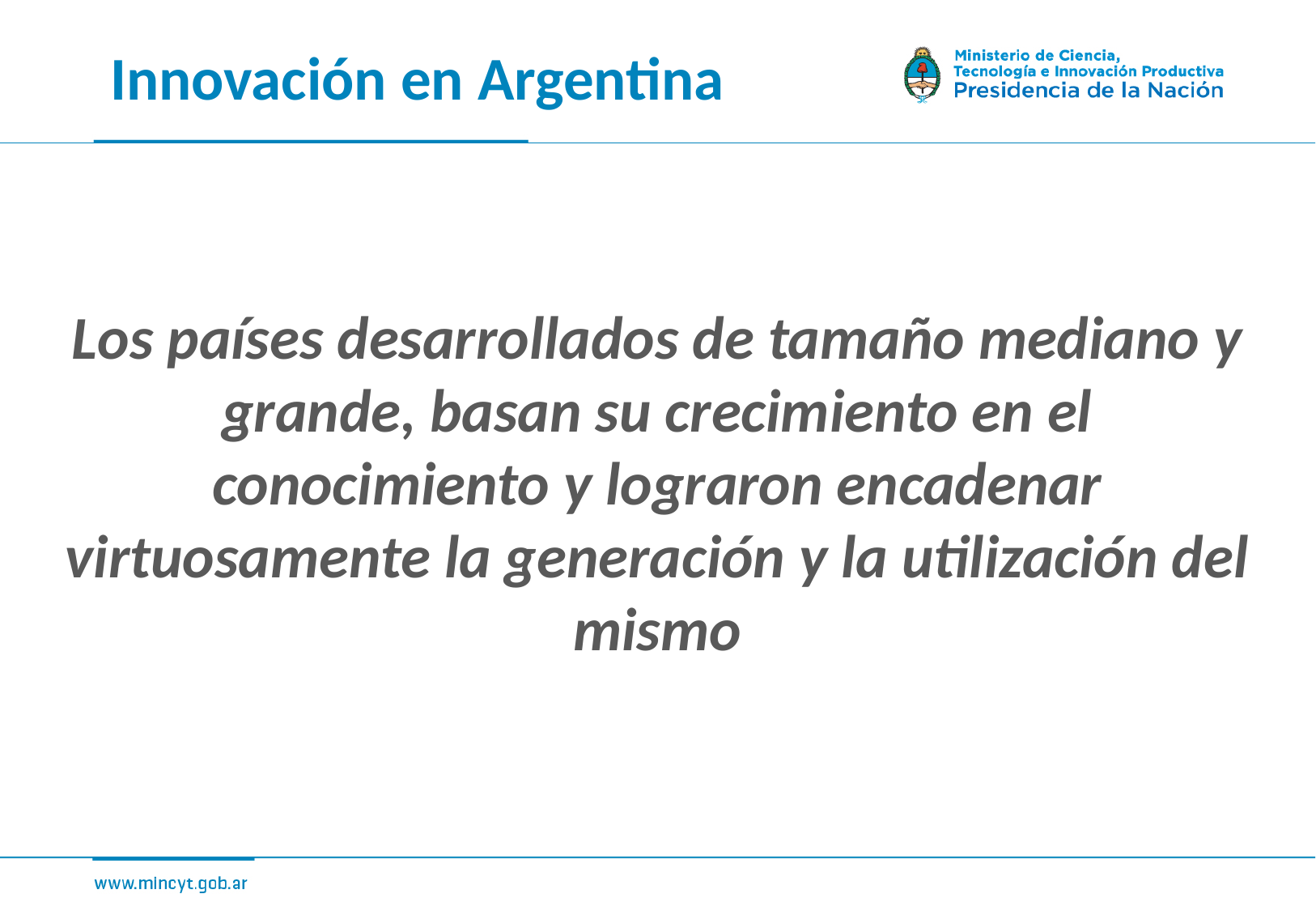

Innovación en Argentina

Los países desarrollados de tamaño mediano y grande, basan su crecimiento en el conocimiento y lograron encadenar virtuosamente la generación y la utilización del mismo